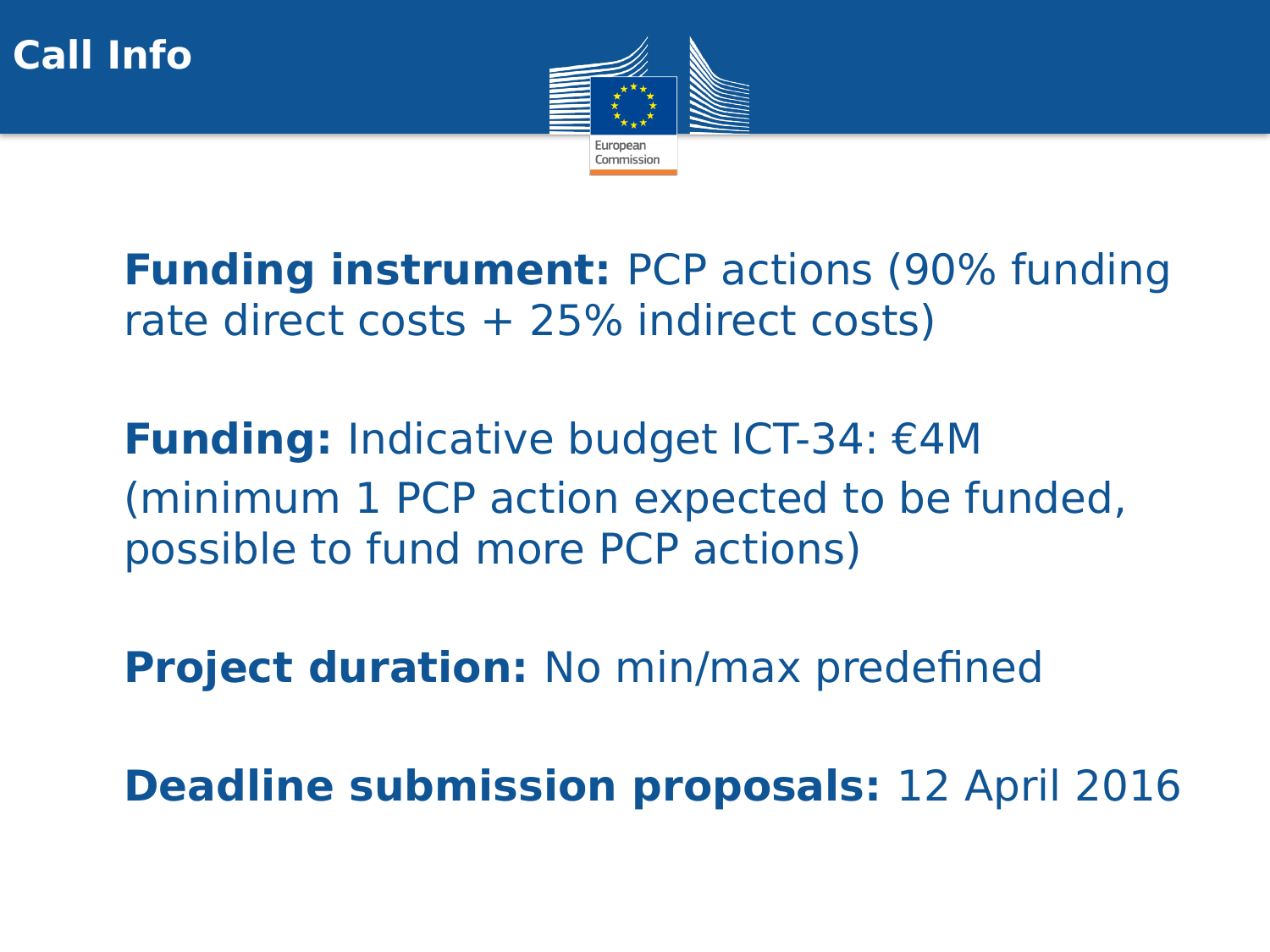

Call Info
Funding instrument: PCP actions (90% funding rate direct costs + 25% indirect costs)

Funding: Indicative budget ICT-34: €4M
(minimum 1 PCP action expected to be funded, possible to fund more PCP actions)

Project duration: No min/max predefined

Deadline submission proposals: 12 April 2016